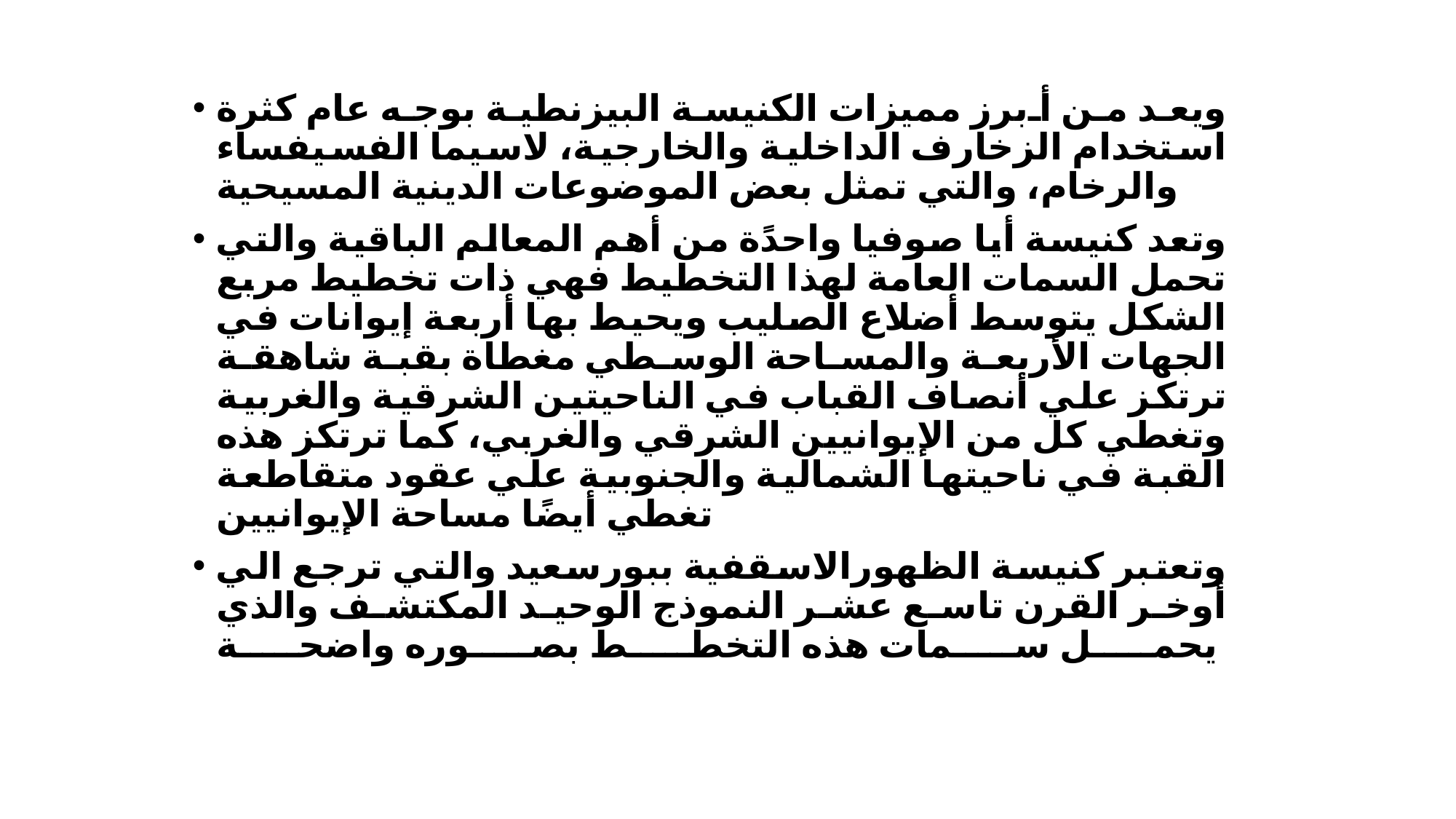

ويعد من أبرز مميزات الكنيسة البيزنطية بوجه عام كثرة استخدام الزخارف الداخلية والخارجية، لاسيما الفسيفساء والرخام، والتي تمثل بعض الموضوعات الدينية المسيحية
وتعد كنيسة أيا صوفيا واحدًة من أهم المعالم الباقية والتي تحمل السمات العامة لهذا التخطيط فهي ذات تخطيط مربع الشكل يتوسط أضلاع الصليب ويحيط بها أربعة إيوانات في الجهات الأربعة والمساحة الوسطي مغطاة بقبة شاهقة ترتكز علي أنصاف القباب في الناحيتين الشرقية والغربية وتغطي كل من الإيوانيين الشرقي والغربي، كما ترتكز هذه القبة في ناحيتها الشمالية والجنوبية علي عقود متقاطعة تغطي أيضًا مساحة الإيوانيين
وتعتبر كنيسة الظهورالاسقفية ببورسعيد والتي ترجع الي أوخر القرن تاسع عشر النموذج الوحيد المكتشف والذي يحمل سمات هذه التخطط بصوره واضحة